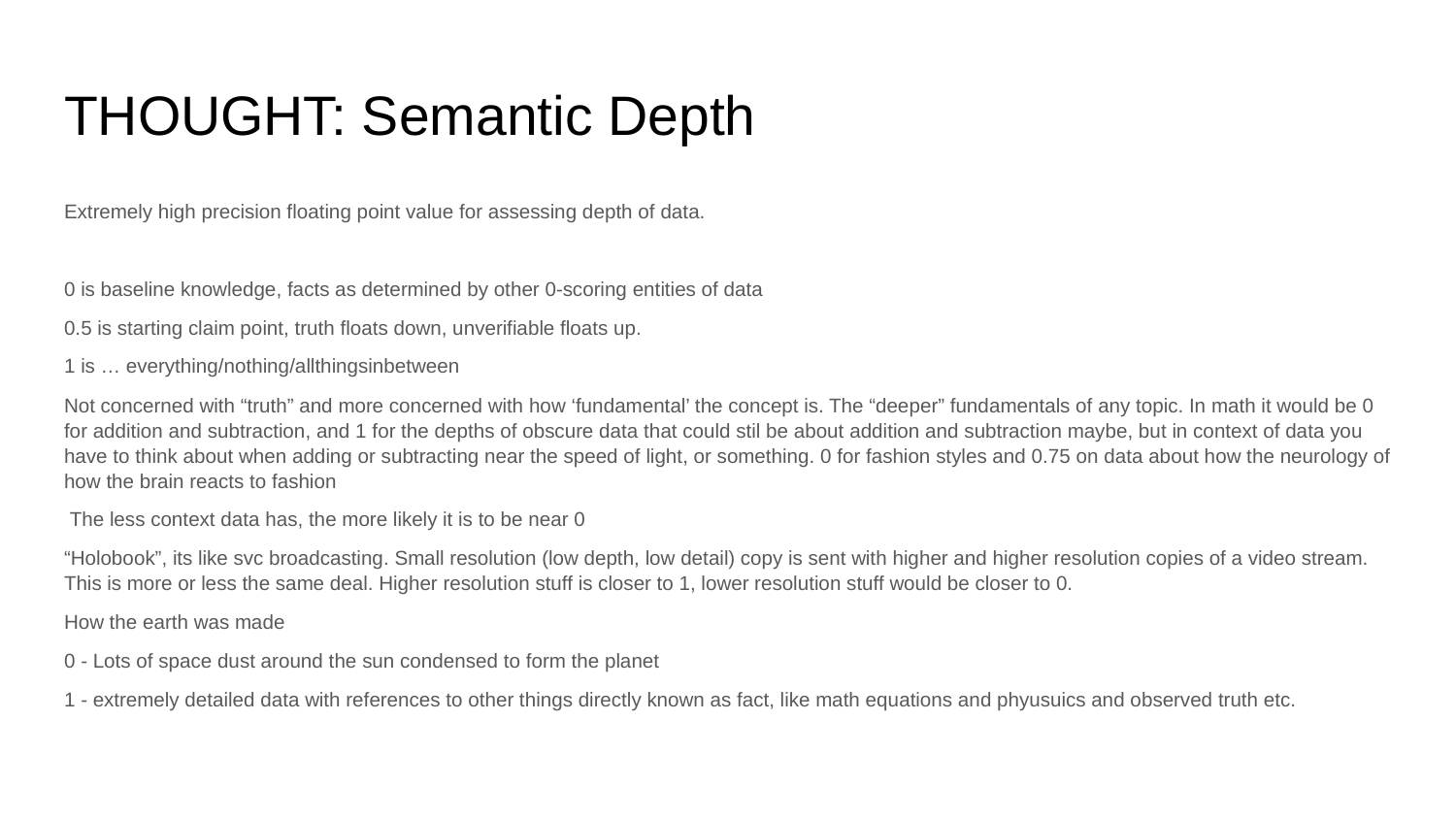

# THOUGHT: Semantic Depth
Extremely high precision floating point value for assessing depth of data.

0 is baseline knowledge, facts as determined by other 0-scoring entities of data
0.5 is starting claim point, truth floats down, unverifiable floats up.
1 is … everything/nothing/allthingsinbetween
Not concerned with “truth” and more concerned with how ‘fundamental’ the concept is. The “deeper” fundamentals of any topic. In math it would be 0 for addition and subtraction, and 1 for the depths of obscure data that could stil be about addition and subtraction maybe, but in context of data you have to think about when adding or subtracting near the speed of light, or something. 0 for fashion styles and 0.75 on data about how the neurology of how the brain reacts to fashion
 The less context data has, the more likely it is to be near 0
“Holobook”, its like svc broadcasting. Small resolution (low depth, low detail) copy is sent with higher and higher resolution copies of a video stream. This is more or less the same deal. Higher resolution stuff is closer to 1, lower resolution stuff would be closer to 0.
How the earth was made
0 - Lots of space dust around the sun condensed to form the planet
1 - extremely detailed data with references to other things directly known as fact, like math equations and phyusuics and observed truth etc.